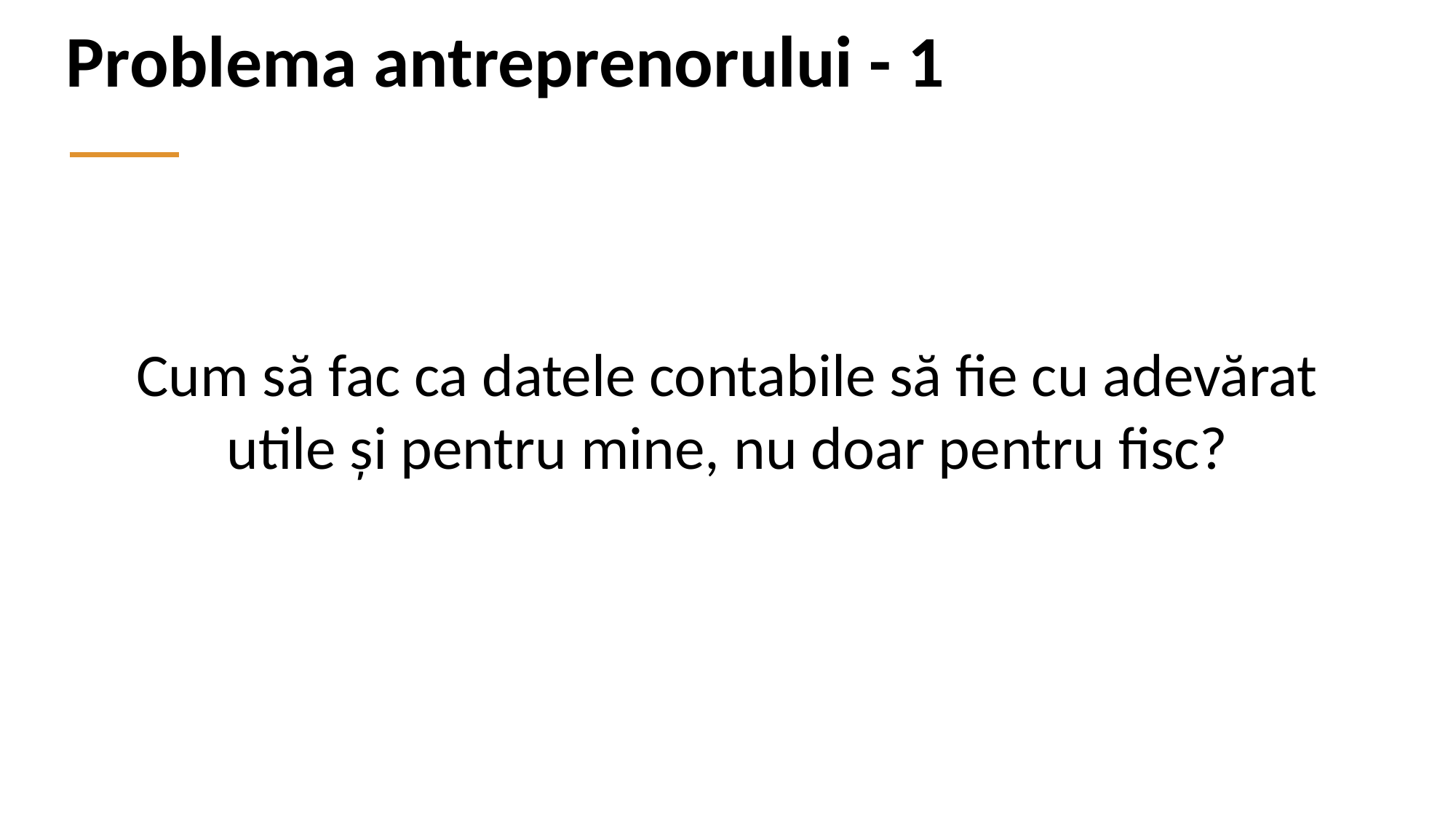

Problema antreprenorului - 1
Cum să fac ca datele contabile să fie cu adevărat utile și pentru mine, nu doar pentru fisc?